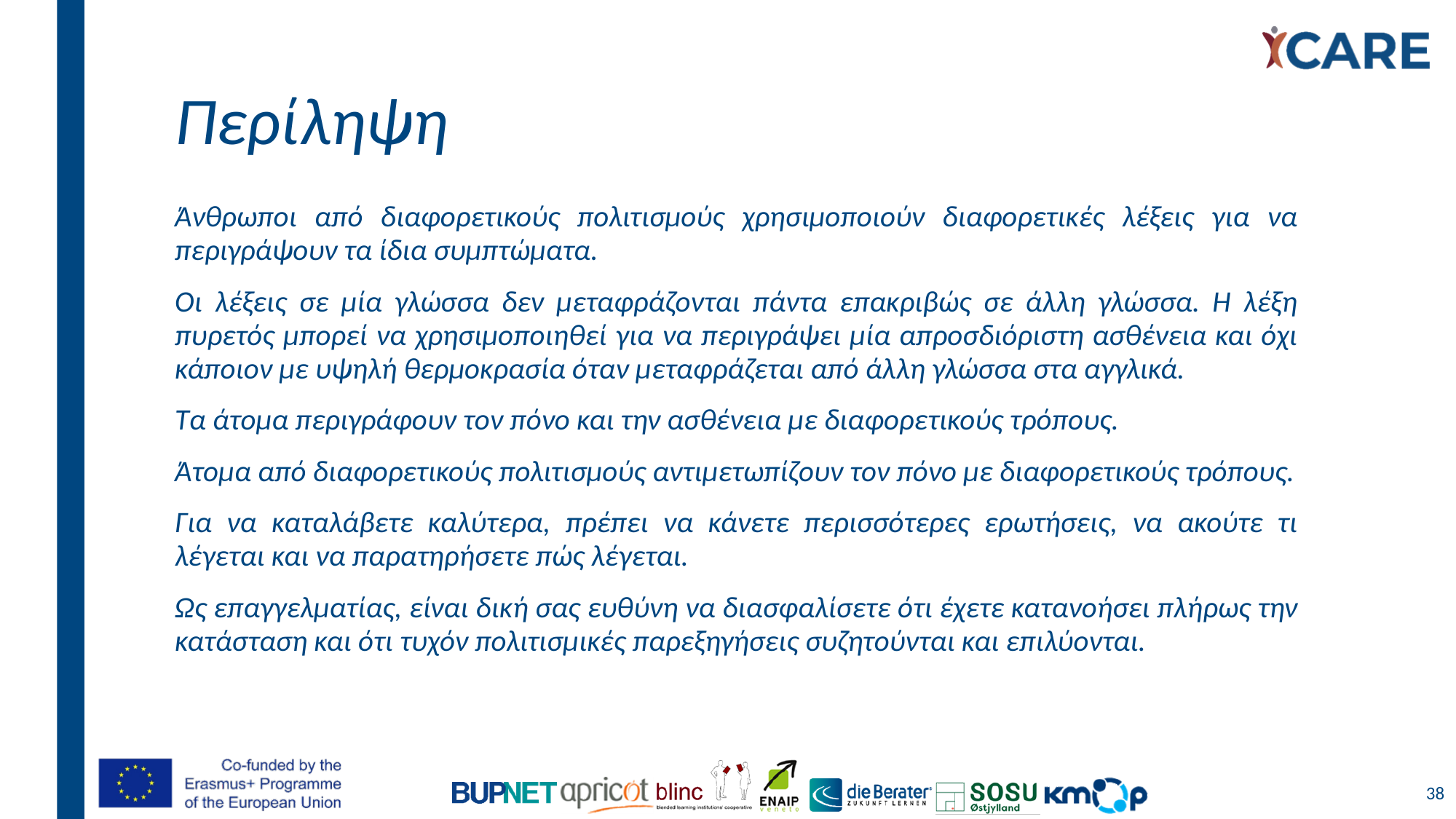

# Περίληψη
Άνθρωποι από διαφορετικούς πολιτισμούς χρησιμοποιούν διαφορετικές λέξεις για να περιγράψουν τα ίδια συμπτώματα.
Οι λέξεις σε μία γλώσσα δεν μεταφράζονται πάντα επακριβώς σε άλλη γλώσσα. Η λέξη πυρετός μπορεί να χρησιμοποιηθεί για να περιγράψει μία απροσδιόριστη ασθένεια και όχι κάποιον με υψηλή θερμοκρασία όταν μεταφράζεται από άλλη γλώσσα στα αγγλικά.
Τα άτομα περιγράφουν τον πόνο και την ασθένεια με διαφορετικούς τρόπους.
Άτομα από διαφορετικούς πολιτισμούς αντιμετωπίζουν τον πόνο με διαφορετικούς τρόπους.
Για να καταλάβετε καλύτερα, πρέπει να κάνετε περισσότερες ερωτήσεις, να ακούτε τι λέγεται και να παρατηρήσετε πώς λέγεται.
Ως επαγγελματίας, είναι δική σας ευθύνη να διασφαλίσετε ότι έχετε κατανοήσει πλήρως την κατάσταση και ότι τυχόν πολιτισμικές παρεξηγήσεις συζητούνται και επιλύονται.
38